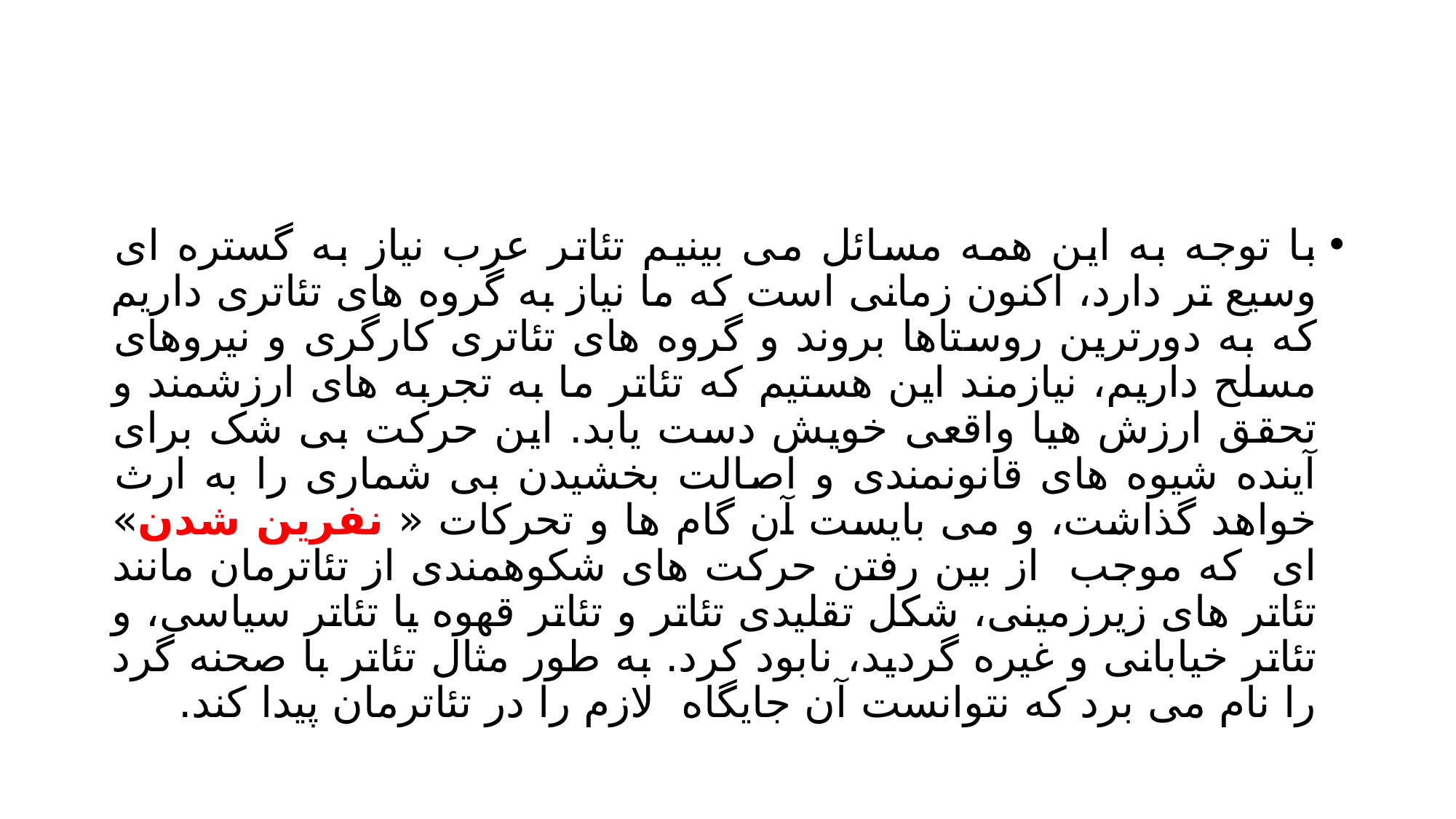

#
با توجه به این همه مسائل می بینیم تئاتر عرب نیاز به گستره ای وسیع تر دارد، اکنون زمانی است که ما نیاز به گروه های تئاتری داریم که به دورترین روستاها بروند و گروه های تئاتری کارگری و نیروهای مسلح داریم، نیازمند این هستیم که تئاتر ما به تجربه های ارزشمند و تحقق ارزش هیا واقعی خویش دست یابد. این حرکت بی شک برای آینده شیوه های قانونمندی و اصالت بخشیدن بی شماری را به ارث خواهد گذاشت، و می بایست آن گام ها و تحرکات « نفرین شدن» ای  که موجب  از بین رفتن حرکت های شکوهمندی از تئاترمان مانند تئاتر های زیرزمینی، شکل تقلیدی تئاتر و تئاتر قهوه یا تئاتر سیاسی، و تئاتر خیابانی و غیره گردید، نابود کرد. به طور مثال تئاتر با صحنه گرد را نام می برد که نتوانست آن جایگاه  لازم را در تئاترمان پیدا کند.